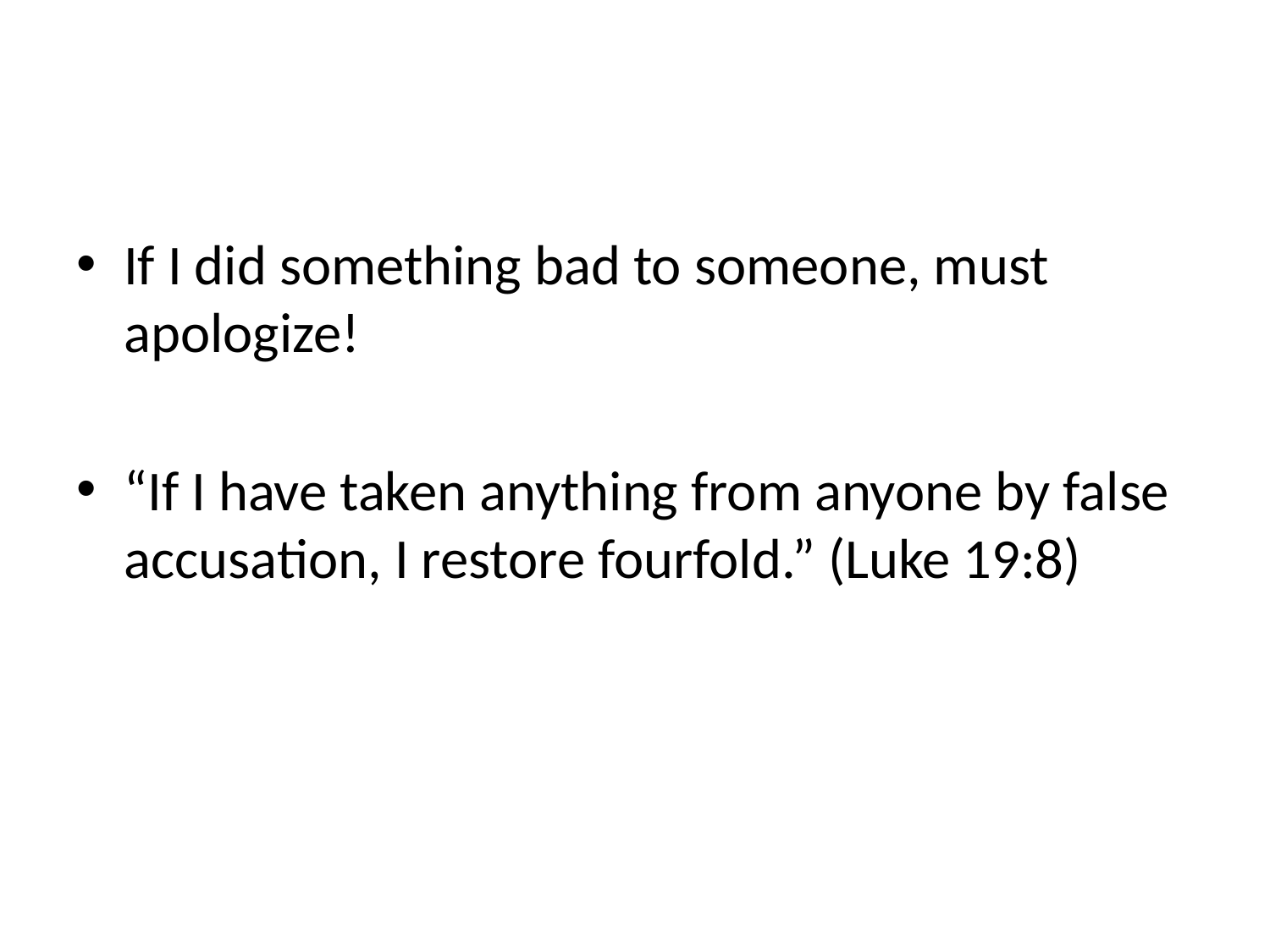

If I did something bad to someone, must apologize!

“If I have taken anything from anyone by false accusation, I restore fourfold.” (Luke 19:8)